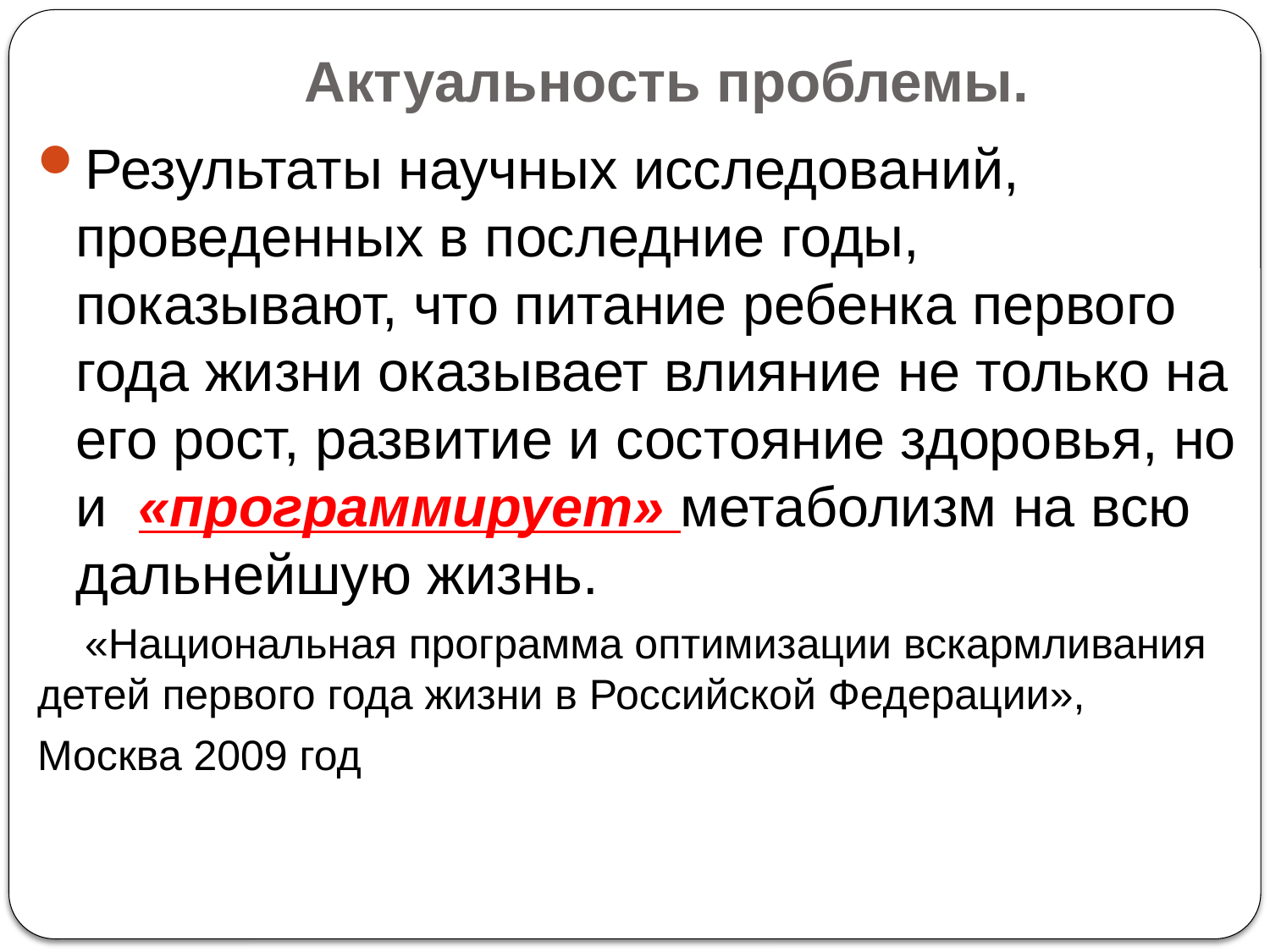

# Актуальность проблемы.
Результаты научных исследований, проведенных в последние годы, показывают, что питание ребенка первого года жизни оказывает влияние не только на его рост, развитие и состояние здоровья, но и  «программирует» метаболизм на всю дальнейшую жизнь.
    «Национальная программа оптимизации вскармливания детей первого года жизни в Российской Федерации»,
Москва 2009 год